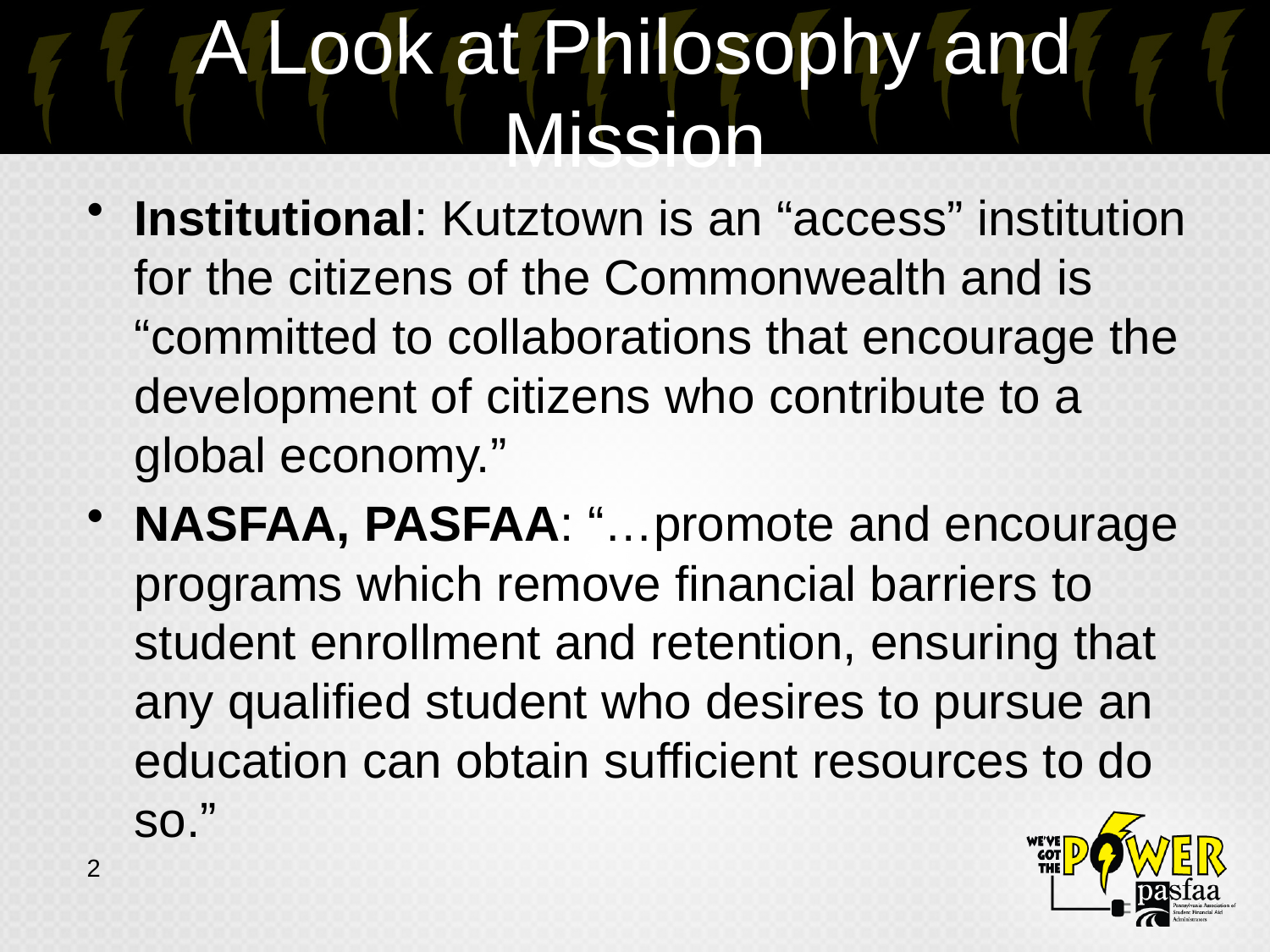

# A Look at Philosophy and Mission
Institutional: Kutztown is an “access” institution for the citizens of the Commonwealth and is “committed to collaborations that encourage the development of citizens who contribute to a global economy.”
NASFAA, PASFAA: “…promote and encourage programs which remove financial barriers to student enrollment and retention, ensuring that any qualified student who desires to pursue an education can obtain sufficient resources to do so.”
2